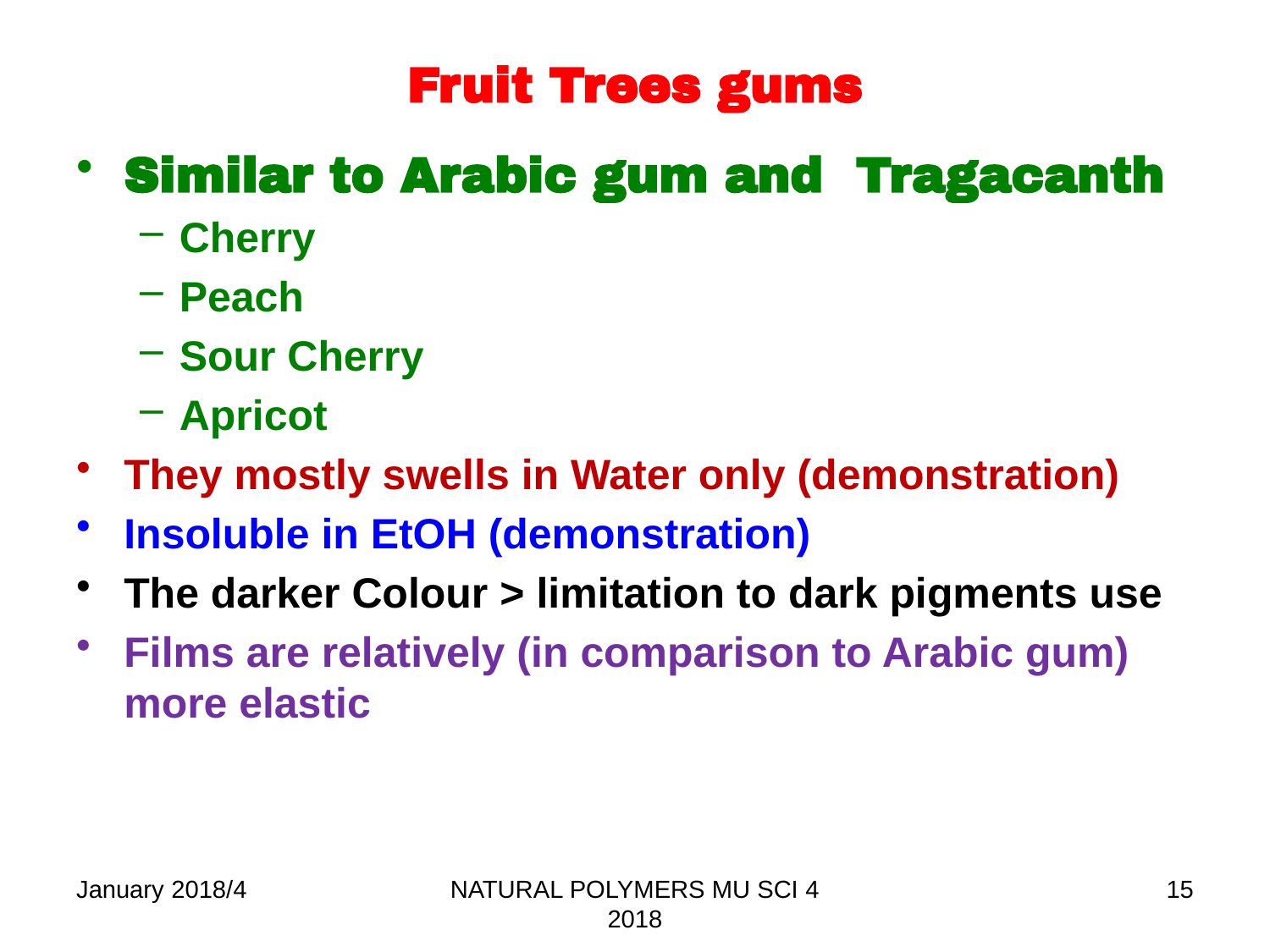

# Fruit Trees gums
Similar to Arabic gum and  Tragacanth
Cherry
Peach
Sour Cherry
Apricot
They mostly swells in Water only (demonstration)
Insoluble in EtOH (demonstration)
The darker Colour > limitation to dark pigments use
Films are relatively (in comparison to Arabic gum) more elastic

January 2018/4
NATURAL POLYMERS MU SCI 4 2018
15